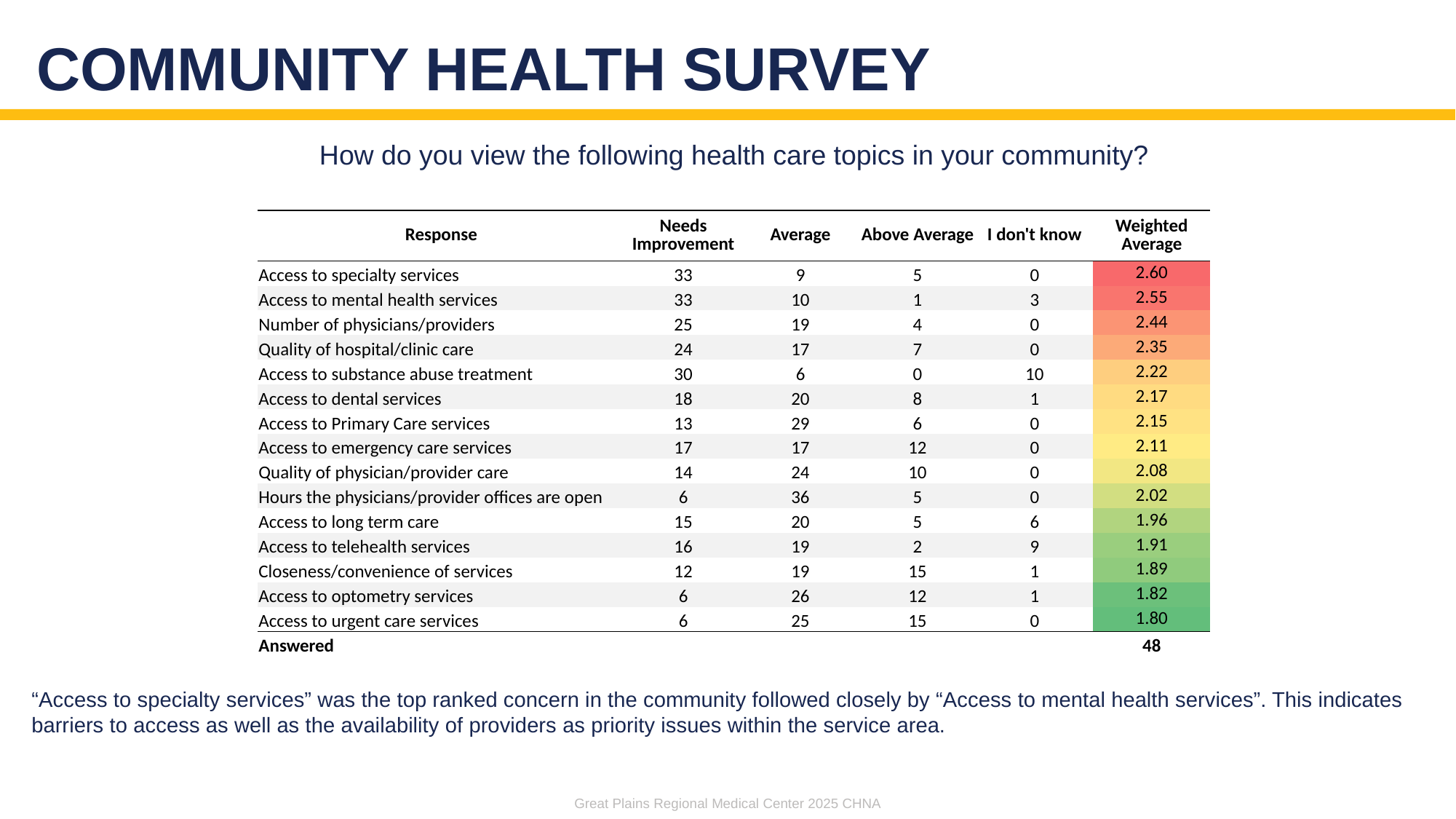

# Community health survey
How do you view the following health care topics in your community?
| Response | Needs Improvement | Average | Above Average | I don't know | Weighted Average |
| --- | --- | --- | --- | --- | --- |
| Access to specialty services | 33 | 9 | 5 | 0 | 2.60 |
| Access to mental health services | 33 | 10 | 1 | 3 | 2.55 |
| Number of physicians/providers | 25 | 19 | 4 | 0 | 2.44 |
| Quality of hospital/clinic care | 24 | 17 | 7 | 0 | 2.35 |
| Access to substance abuse treatment | 30 | 6 | 0 | 10 | 2.22 |
| Access to dental services | 18 | 20 | 8 | 1 | 2.17 |
| Access to Primary Care services | 13 | 29 | 6 | 0 | 2.15 |
| Access to emergency care services | 17 | 17 | 12 | 0 | 2.11 |
| Quality of physician/provider care | 14 | 24 | 10 | 0 | 2.08 |
| Hours the physicians/provider offices are open | 6 | 36 | 5 | 0 | 2.02 |
| Access to long term care | 15 | 20 | 5 | 6 | 1.96 |
| Access to telehealth services | 16 | 19 | 2 | 9 | 1.91 |
| Closeness/convenience of services | 12 | 19 | 15 | 1 | 1.89 |
| Access to optometry services | 6 | 26 | 12 | 1 | 1.82 |
| Access to urgent care services | 6 | 25 | 15 | 0 | 1.80 |
| Answered |  |  |  |  | 48 |
“Access to specialty services” was the top ranked concern in the community followed closely by “Access to mental health services”. This indicates barriers to access as well as the availability of providers as priority issues within the service area.

Great Plains Regional Medical Center 2025 CHNA
29